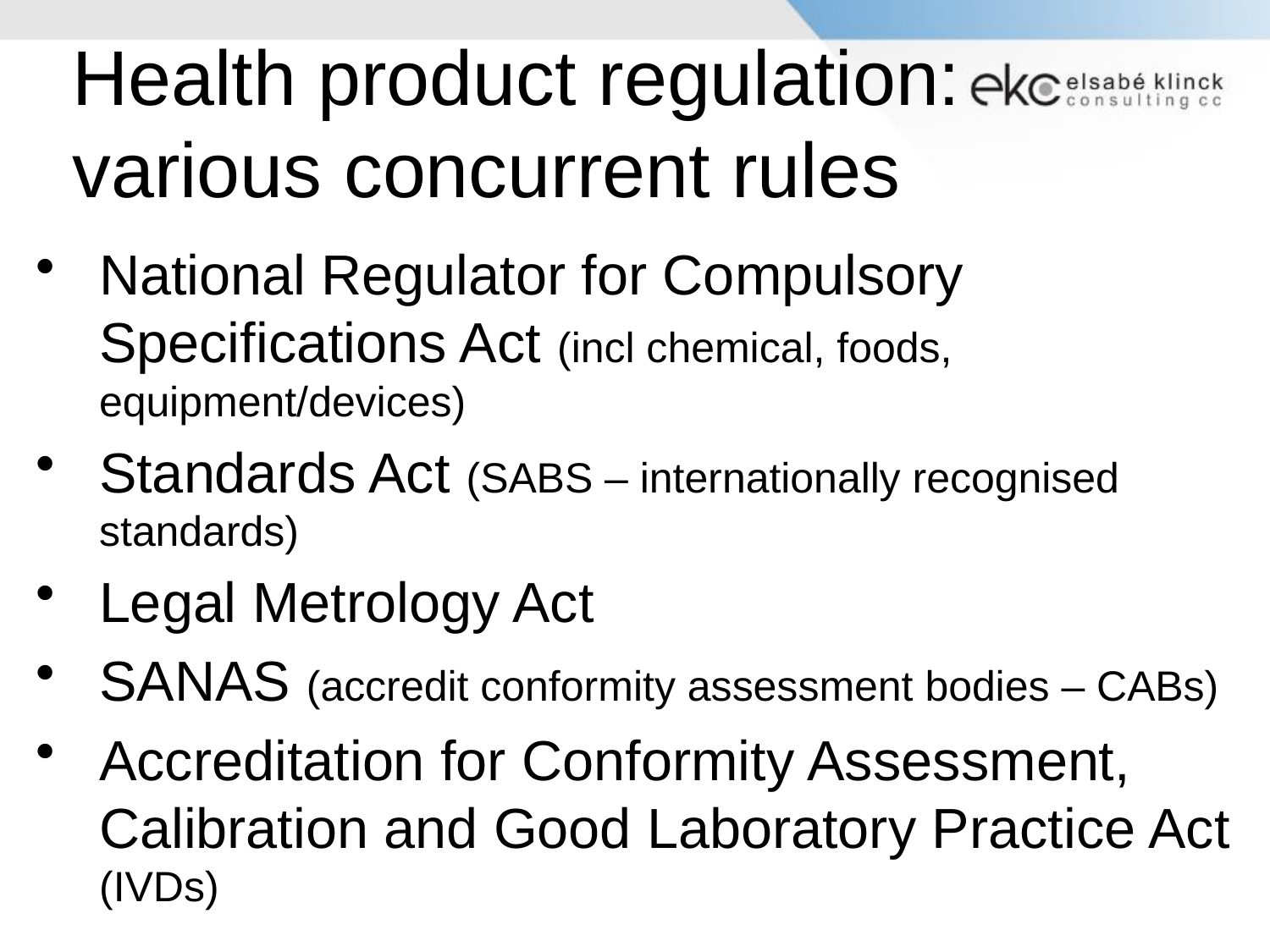

# Health product regulation: various concurrent rules
National Regulator for Compulsory Specifications Act (incl chemical, foods, equipment/devices)
Standards Act (SABS – internationally recognised standards)
Legal Metrology Act
SANAS (accredit conformity assessment bodies – CABs)
Accreditation for Conformity Assessment, Calibration and Good Laboratory Practice Act (IVDs)